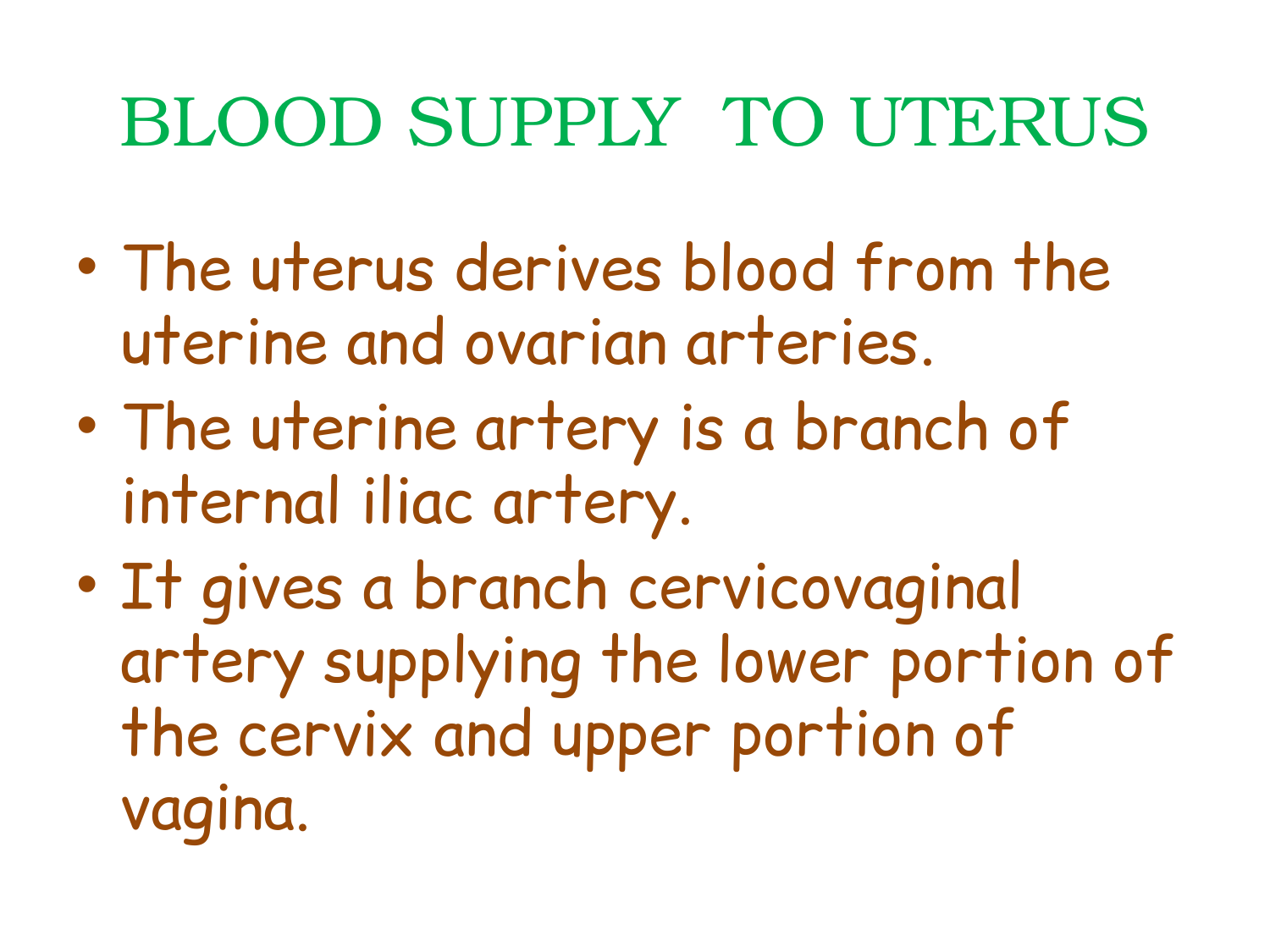

# BLOOD SUPPLY  TO UTERUS
The uterus derives blood from the uterine and ovarian arteries.
The uterine artery is a branch of internal iliac artery.
It gives a branch cervicovaginal artery supplying the lower portion of the cervix and upper portion of vagina.